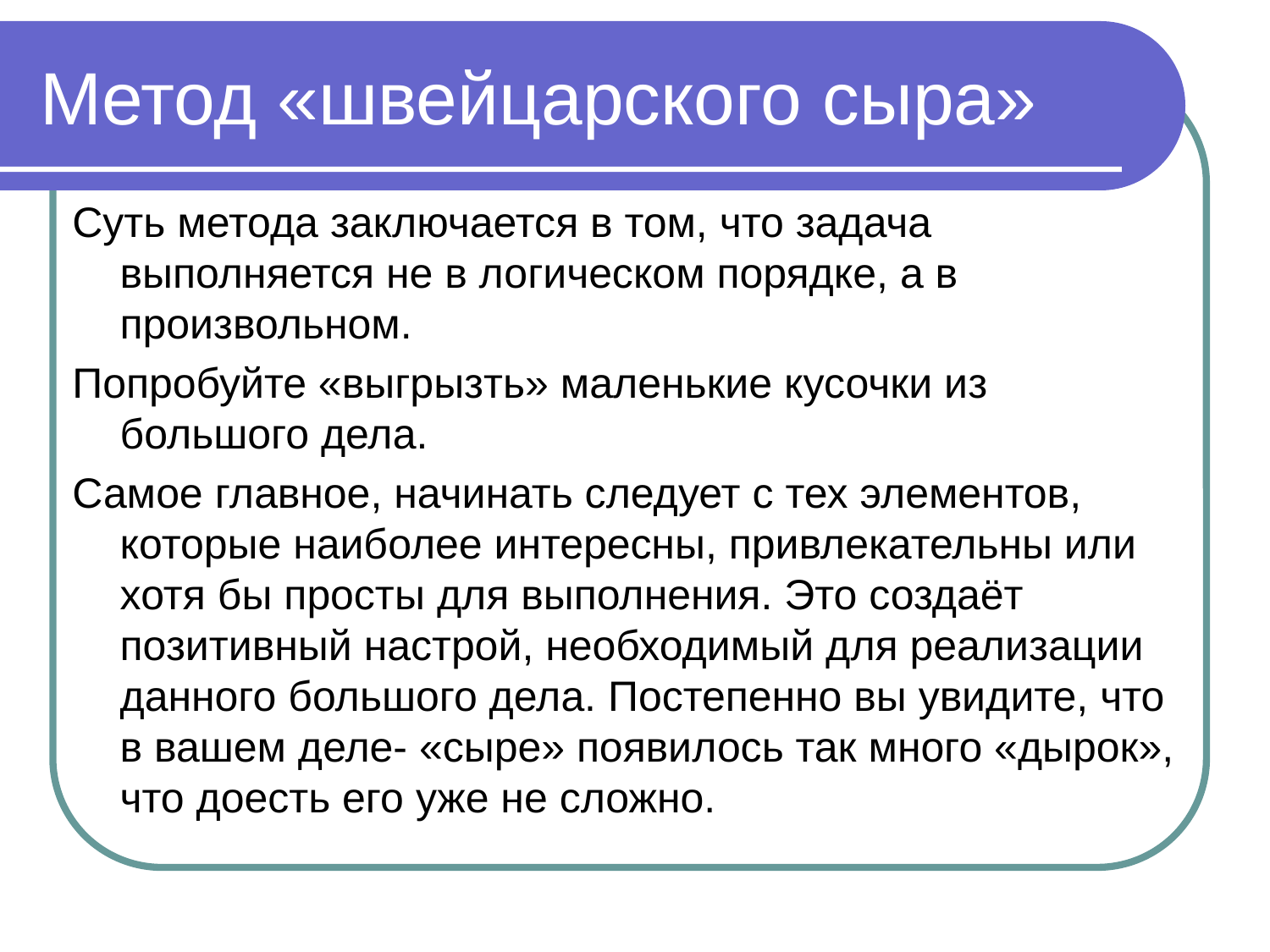

# Метод «швейцарского сыра»
Суть метода заключается в том, что задача выполняется не в логическом порядке, а в произвольном.
Попробуйте «выгрызть» маленькие кусочки из большого дела.
Самое главное, начинать следует с тех элементов, которые наиболее интересны, привлекательны или хотя бы просты для выполнения. Это создаёт позитивный настрой, необходимый для реализации данного большого дела. Постепенно вы увидите, что в вашем деле- «сыре» появилось так много «дырок», что доесть его уже не сложно.